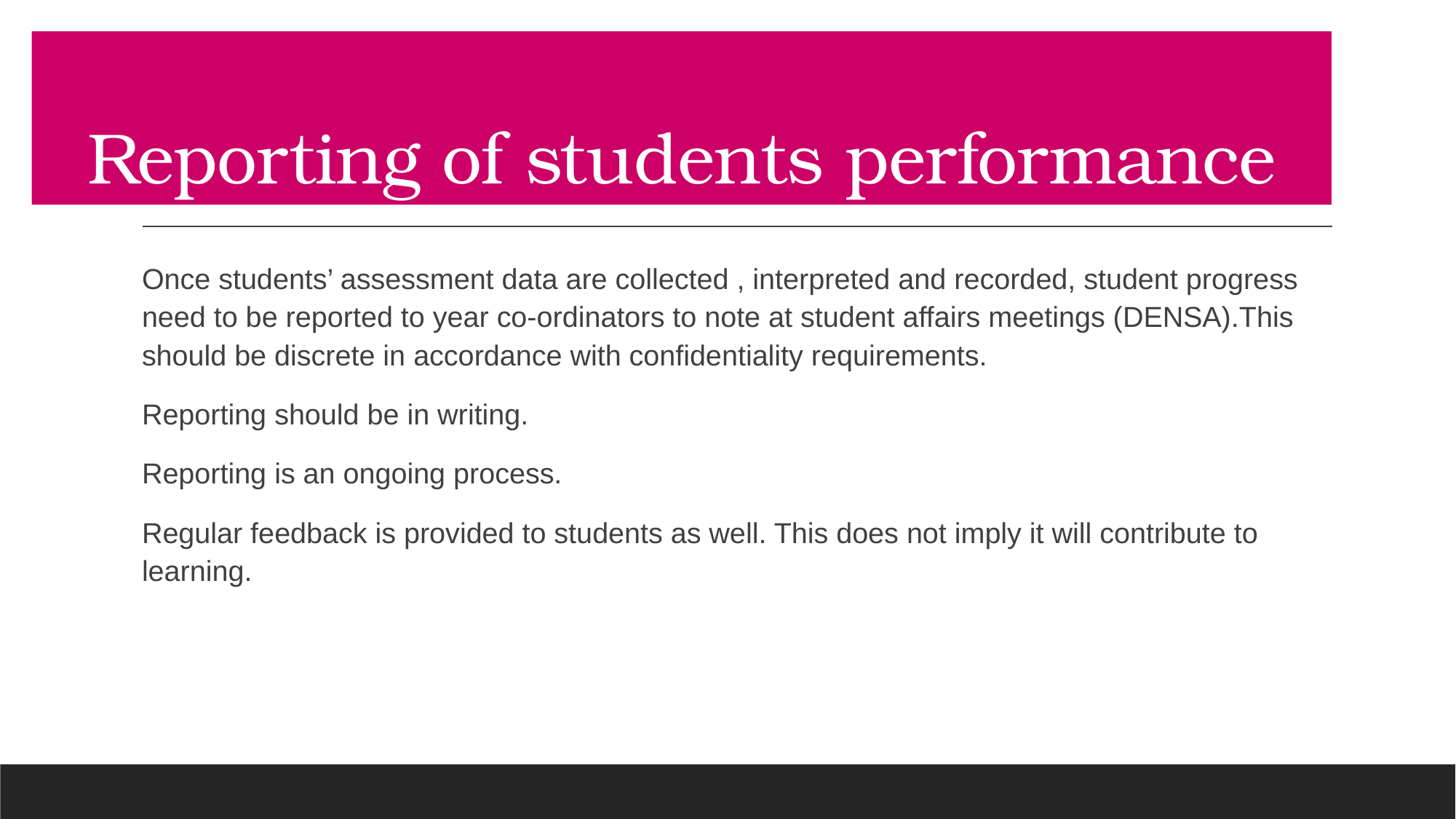

# Reporting of students performance
Once students’ assessment data are collected , interpreted and recorded, student progress need to be reported to year co-ordinators to note at student affairs meetings (DENSA).This should be discrete in accordance with confidentiality requirements.
Reporting should be in writing.
Reporting is an ongoing process.
Regular feedback is provided to students as well. This does not imply it will contribute to learning.